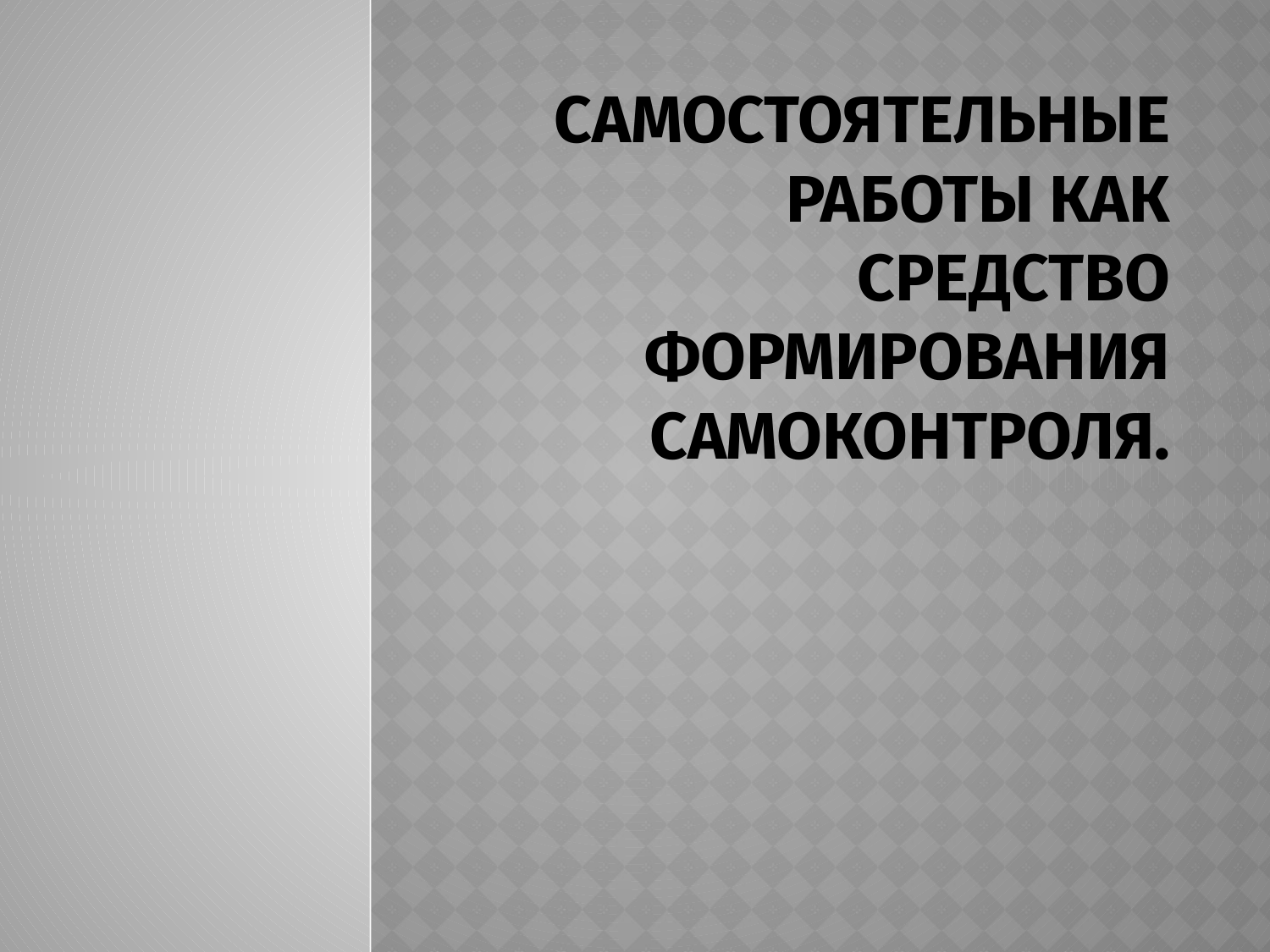

# Самостоятельные работы как средство формирования самоконтроля.